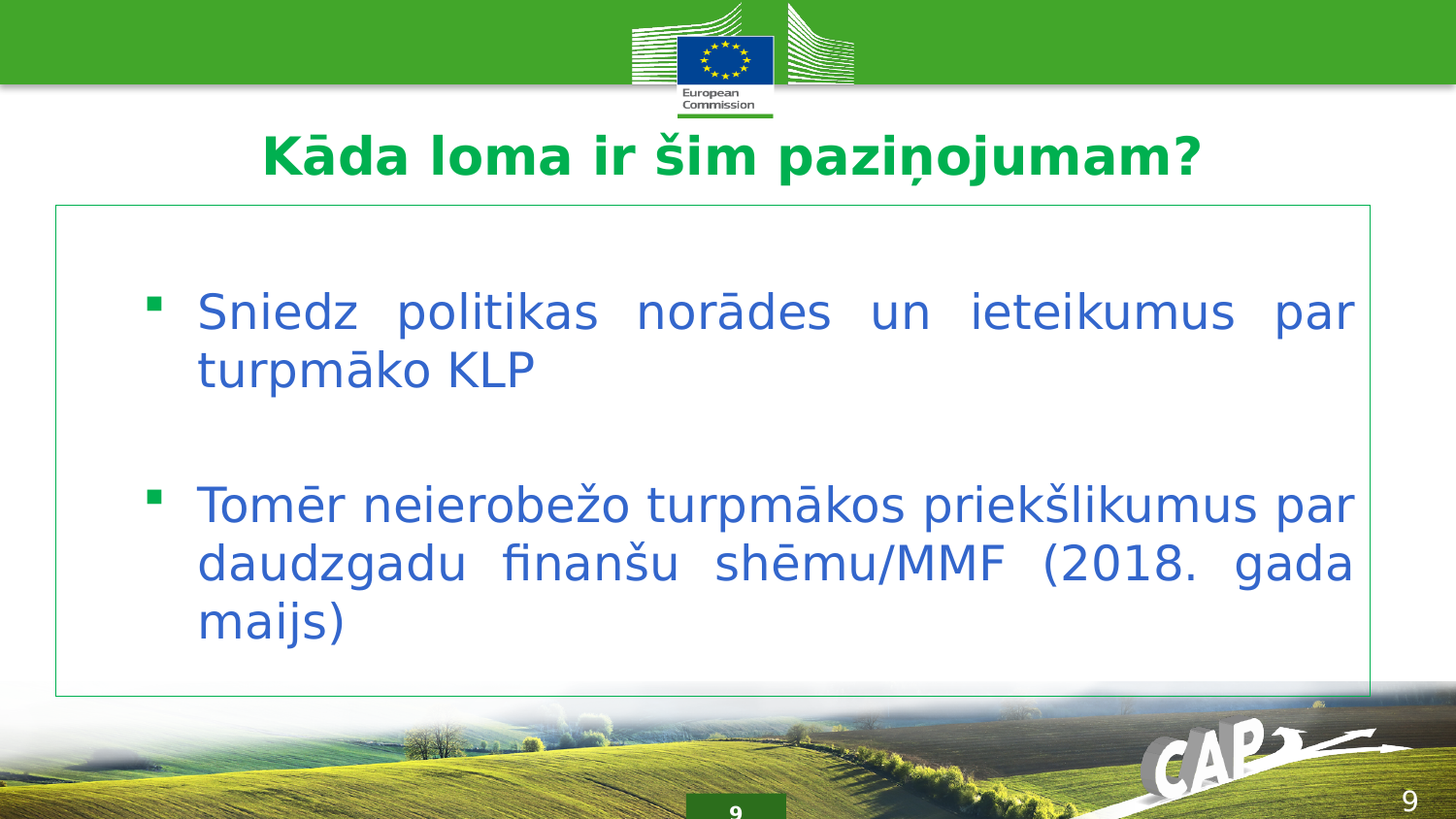

Kāda loma ir šim paziņojumam?

Sniedz politikas norādes un ieteikumus par turpmāko KLP

Tomēr neierobežo turpmākos priekšlikumus par daudzgadu finanšu shēmu/MMF (2018. gada maijs)

9
9